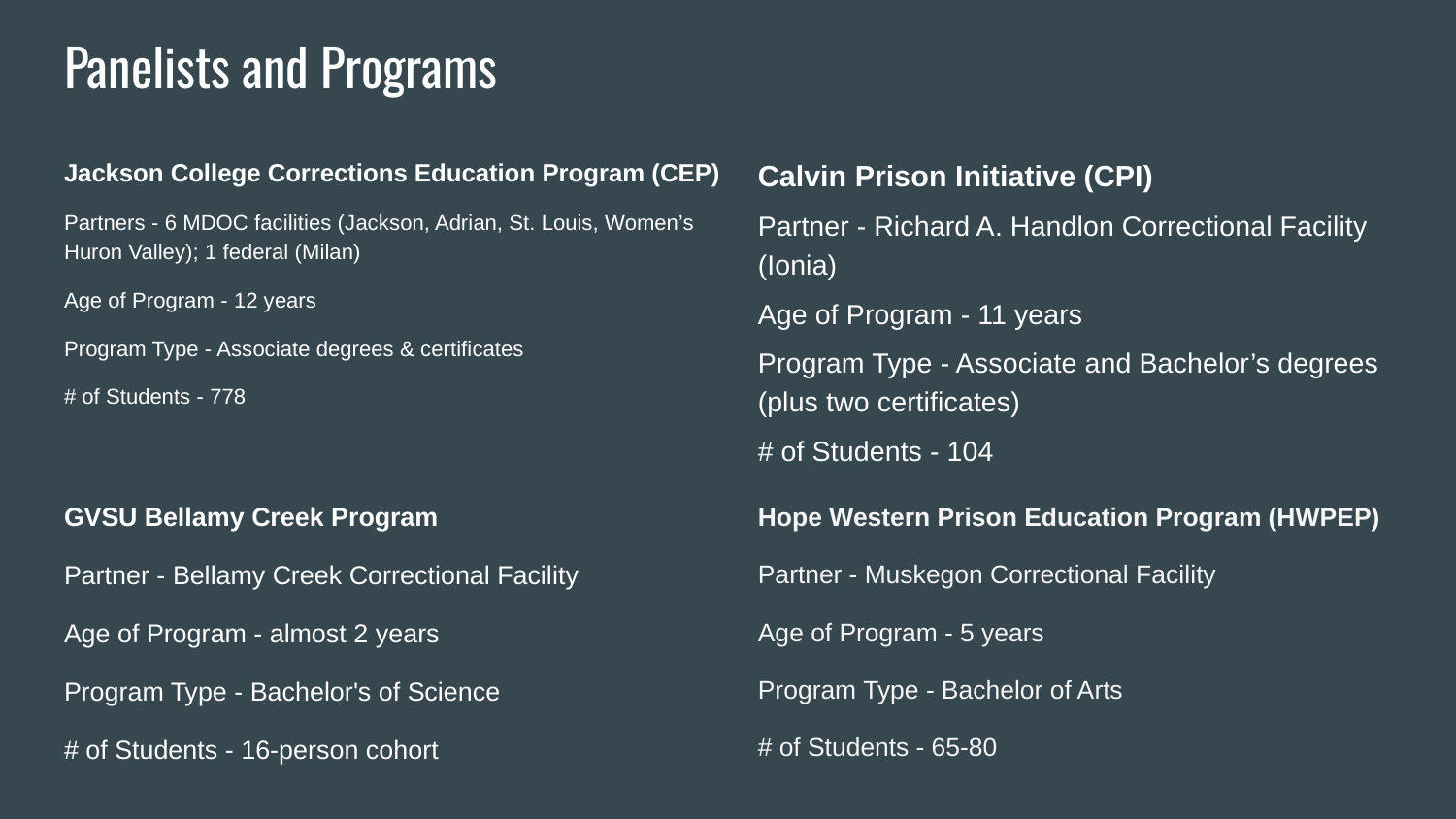

# Panelists and Programs
Jackson College Corrections Education Program (CEP)
Partners - 6 MDOC facilities (Jackson, Adrian, St. Louis, Women’s Huron Valley); 1 federal (Milan)
Age of Program - 12 years
Program Type - Associate degrees & certificates
# of Students - 778
Calvin Prison Initiative (CPI)
Partner - Richard A. Handlon Correctional Facility (Ionia)
Age of Program - 11 years
Program Type - Associate and Bachelor’s degrees (plus two certificates)
# of Students - 104
GVSU Bellamy Creek Program
Partner - Bellamy Creek Correctional Facility
Age of Program - almost 2 years
Program Type - Bachelor's of Science
# of Students - 16-person cohort
Hope Western Prison Education Program (HWPEP)
Partner - Muskegon Correctional Facility
Age of Program - 5 years
Program Type - Bachelor of Arts
# of Students - 65-80